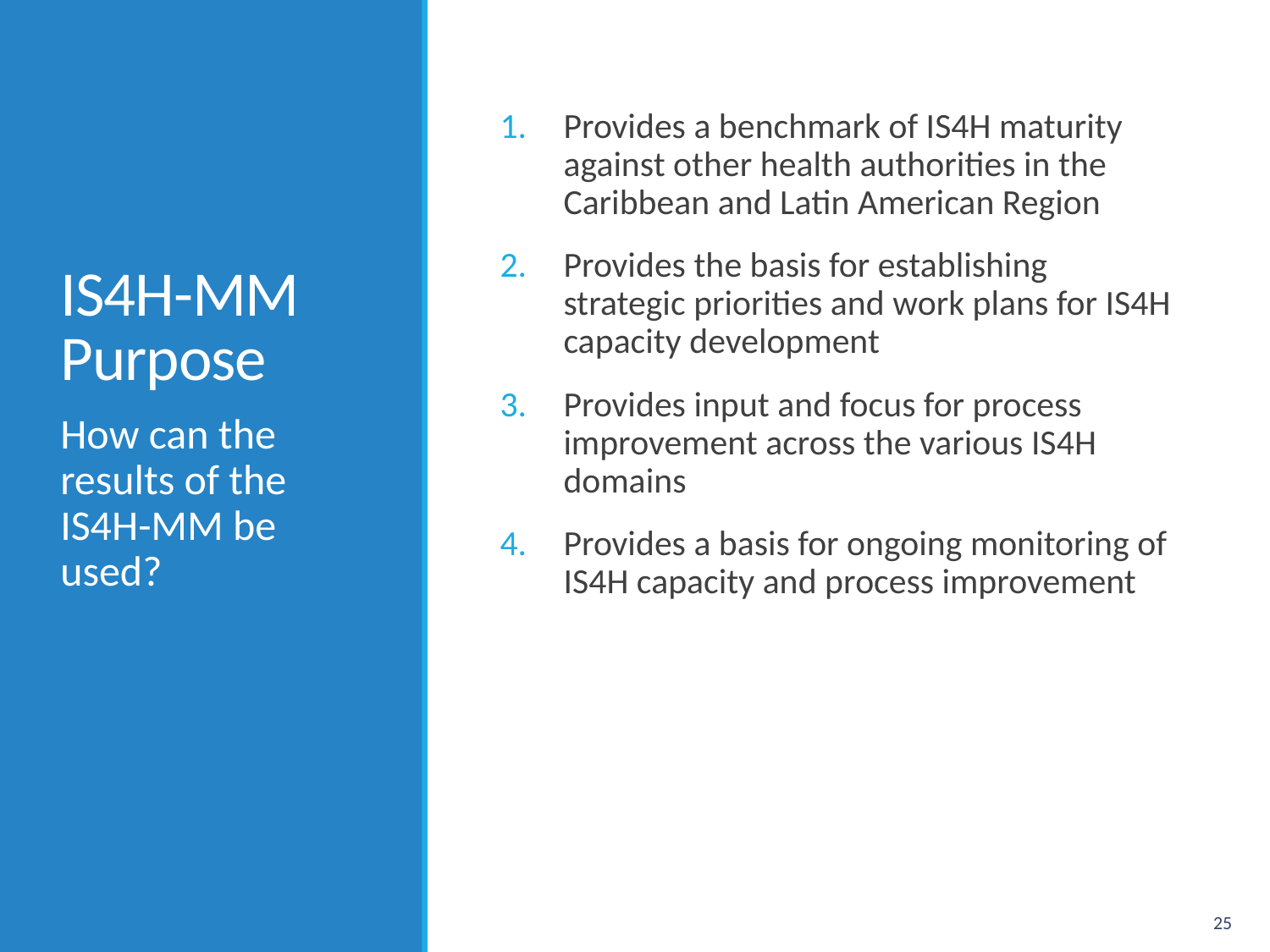

# IS4H-MM Purpose
Provides a benchmark of IS4H maturity against other health authorities in the Caribbean and Latin American Region
Provides the basis for establishing strategic priorities and work plans for IS4H capacity development
Provides input and focus for process improvement across the various IS4H domains
Provides a basis for ongoing monitoring of IS4H capacity and process improvement

How can the results of the IS4H-MM be used?
25